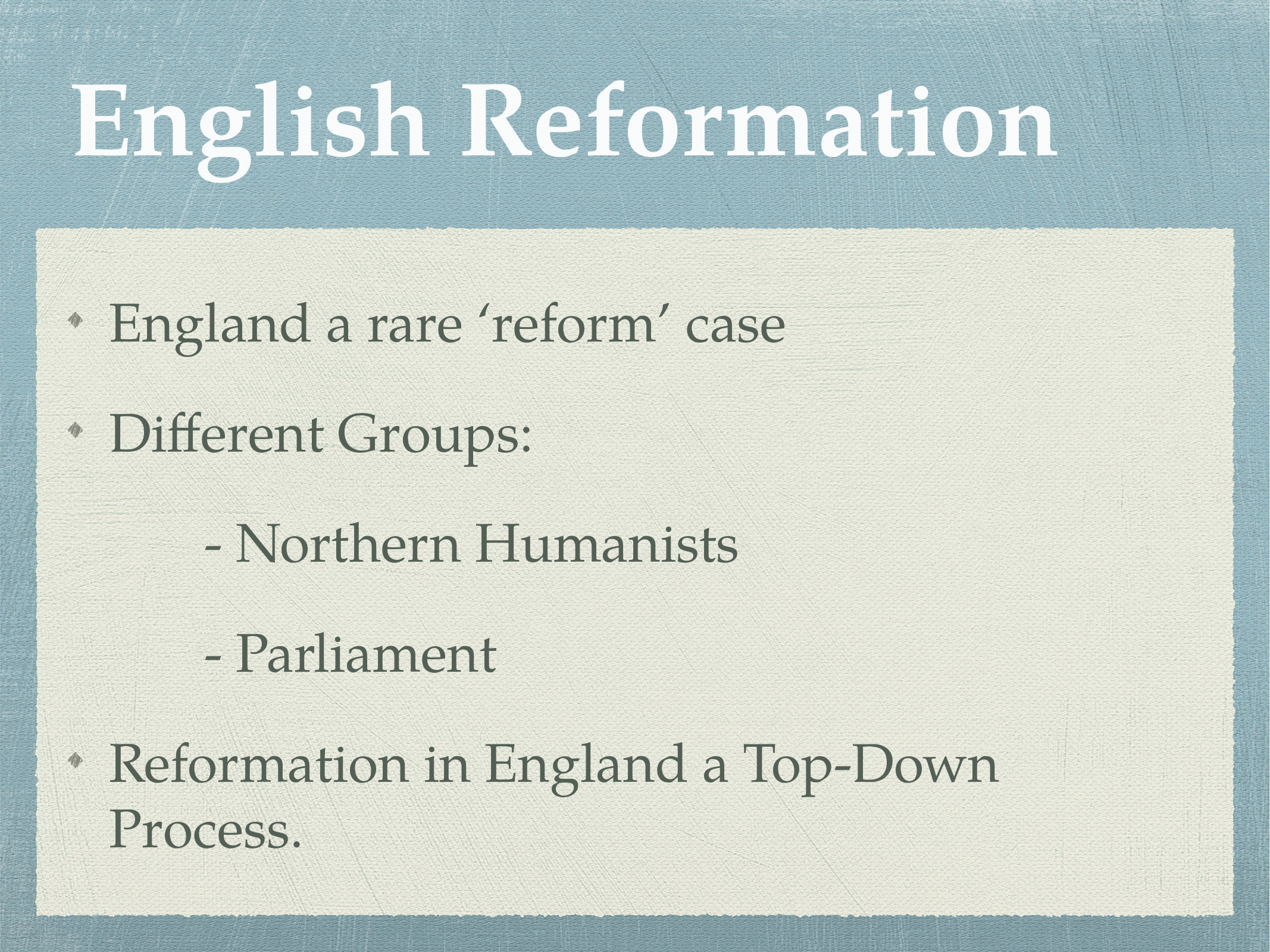

# English Reformation
England a rare ‘reform’ case
Different Groups:
		- Northern Humanists
		- Parliament
Reformation in England a Top-Down Process.